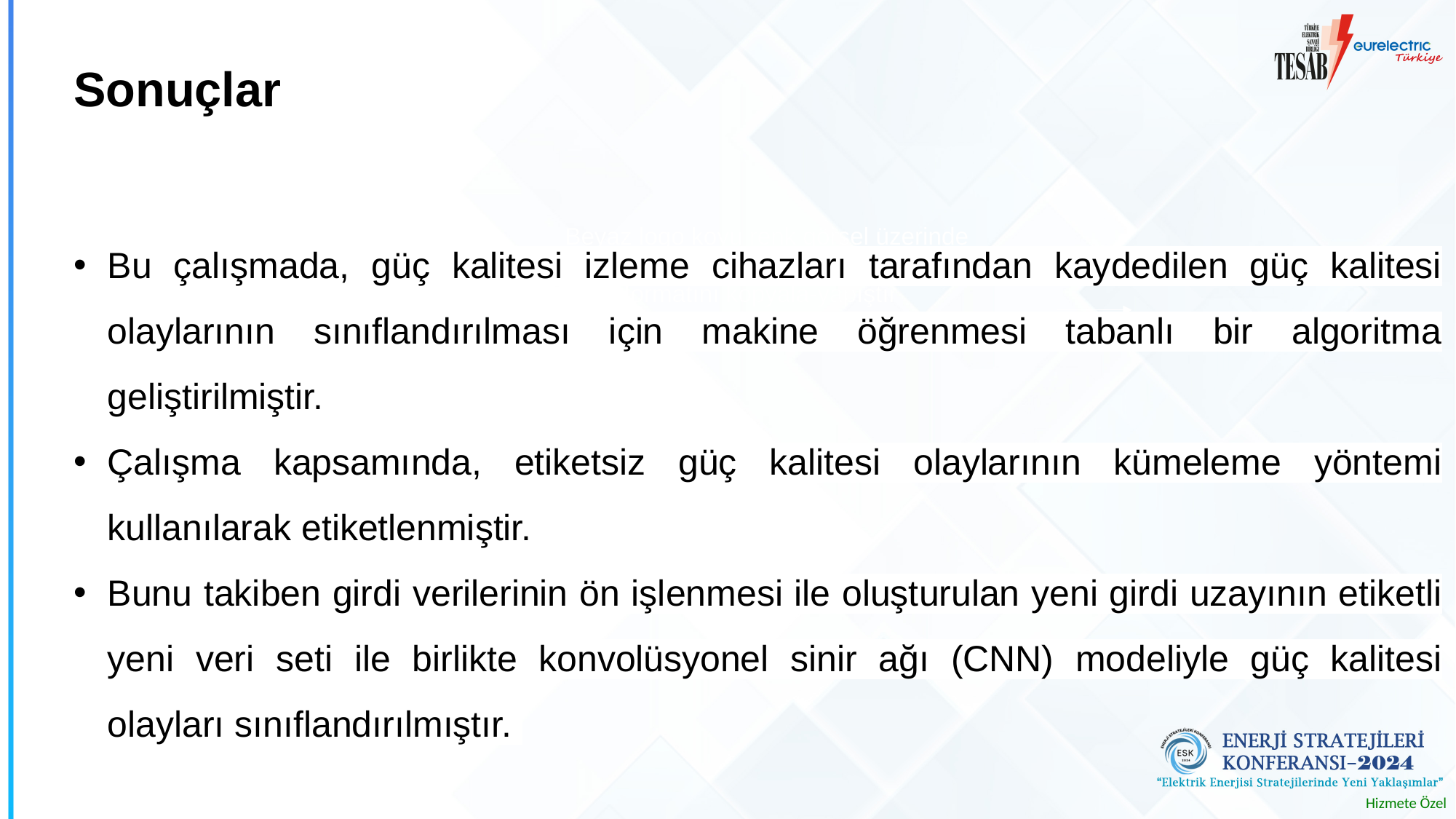

# Sonuçlar
Bu çalışmada, güç kalitesi izleme cihazları tarafından kaydedilen güç kalitesi olaylarının sınıflandırılması için makine öğrenmesi tabanlı bir algoritma geliştirilmiştir.
Çalışma kapsamında, etiketsiz güç kalitesi olaylarının kümeleme yöntemi kullanılarak etiketlenmiştir.
Bunu takiben girdi verilerinin ön işlenmesi ile oluşturulan yeni girdi uzayının etiketli yeni veri seti ile birlikte konvolüsyonel sinir ağı (CNN) modeliyle güç kalitesi olayları sınıflandırılmıştır.
Beyaz logo koyu renk görsel üzerinde kullanmanız için.
PNG formatını kopyala-yapıştır yapabilirsiniz.